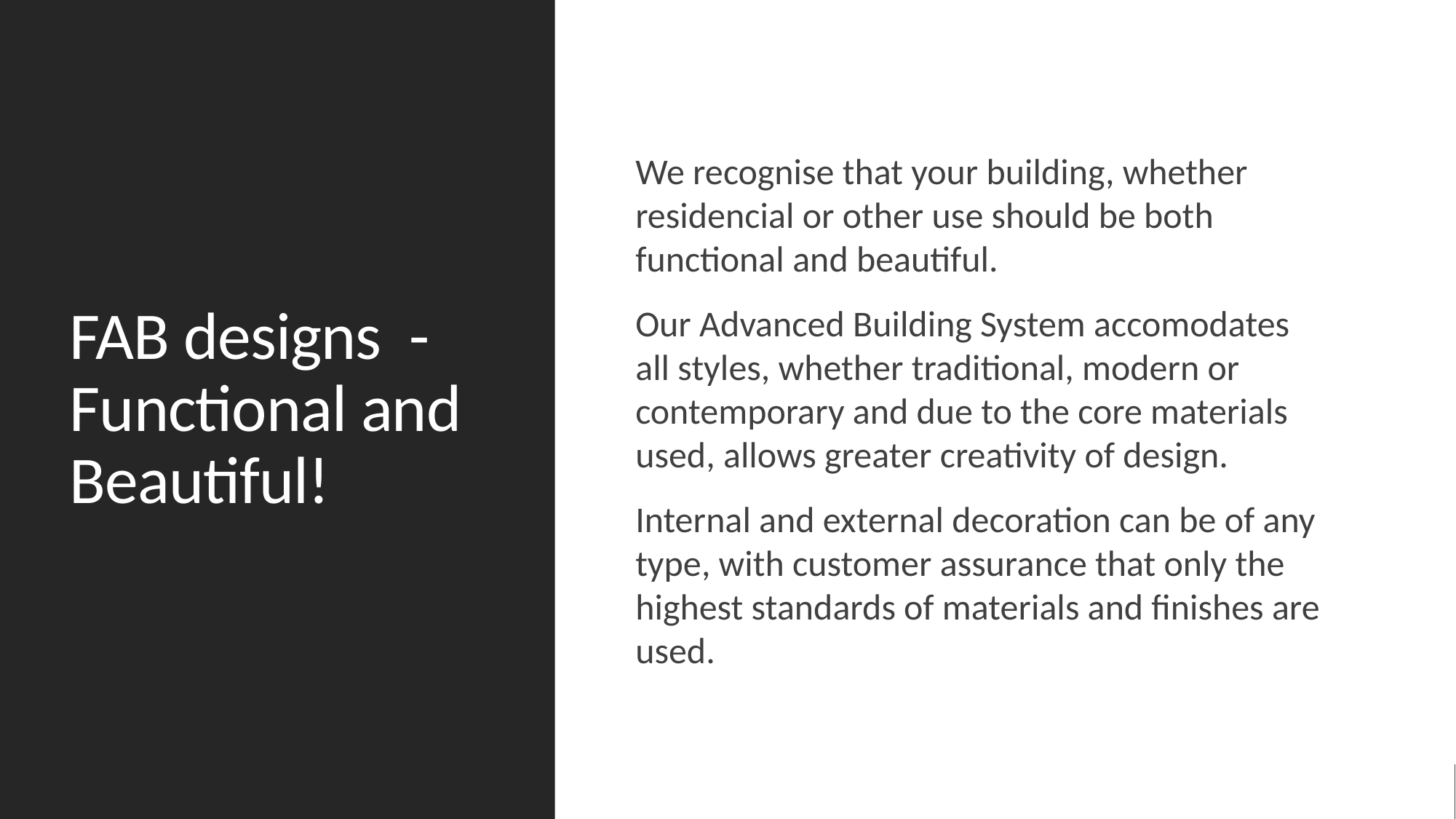

# FAB designs  - Functional and Beautiful!
We recognise that your building, whether  residencial or other use should be both functional and beautiful.
Our Advanced Building System accomodates all styles, whether traditional, modern or contemporary and due to the core materials used, allows greater creativity of design.
Internal and external decoration can be of any type, with customer assurance that only the highest standards of materials and finishes are used.